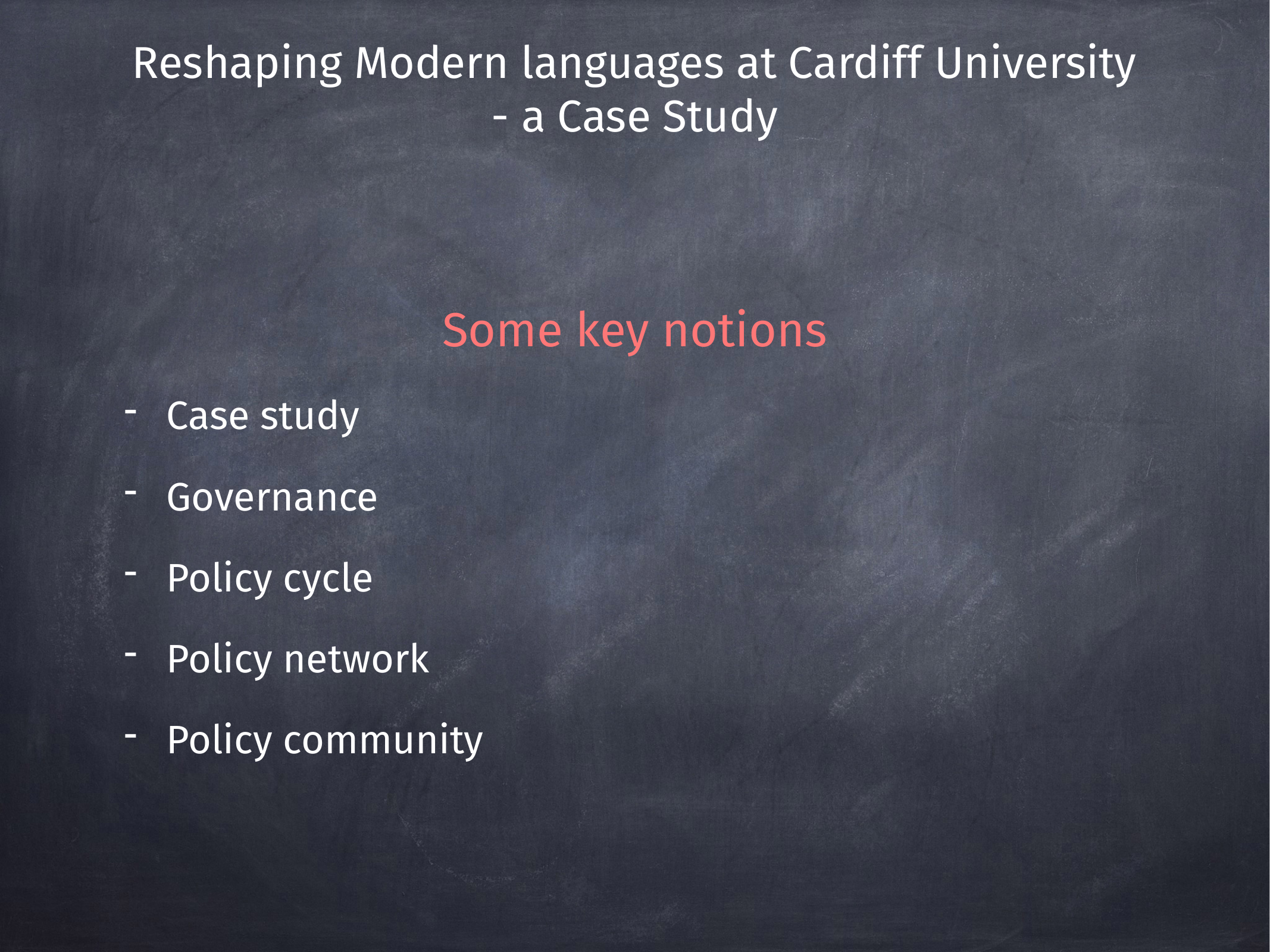

# Reshaping Modern languages at Cardiff University - a Case Study
Some key notions
Case study
Governance
Policy cycle
Policy network
Policy community